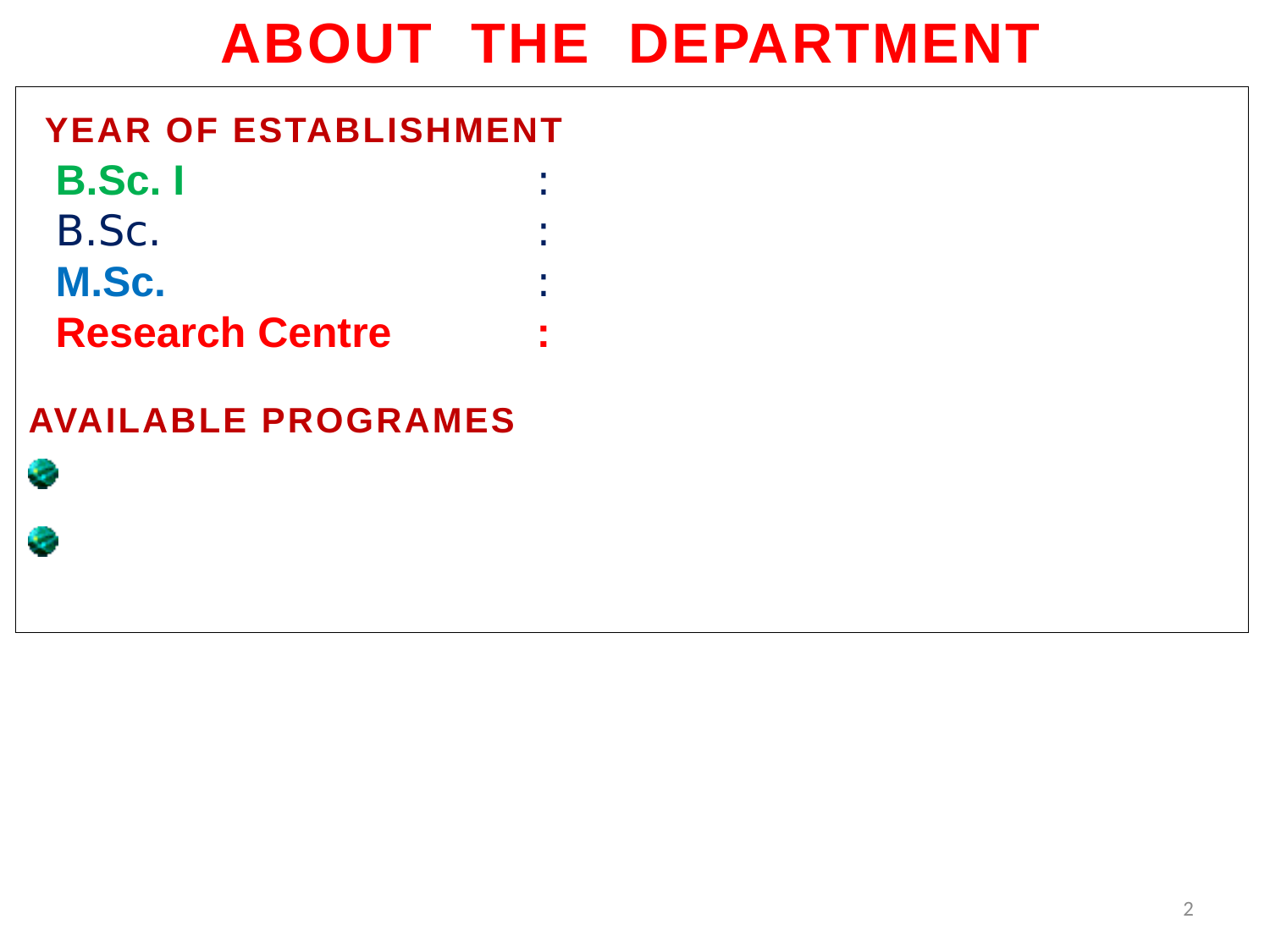

ABOUT  THE  DEPARTMENT
 YEAR OF ESTABLISHMENT
  B.Sc. I  			:
  B.Sc.  			:
  M.Sc. 		        	:
  Research Centre		:
Available Programes

2